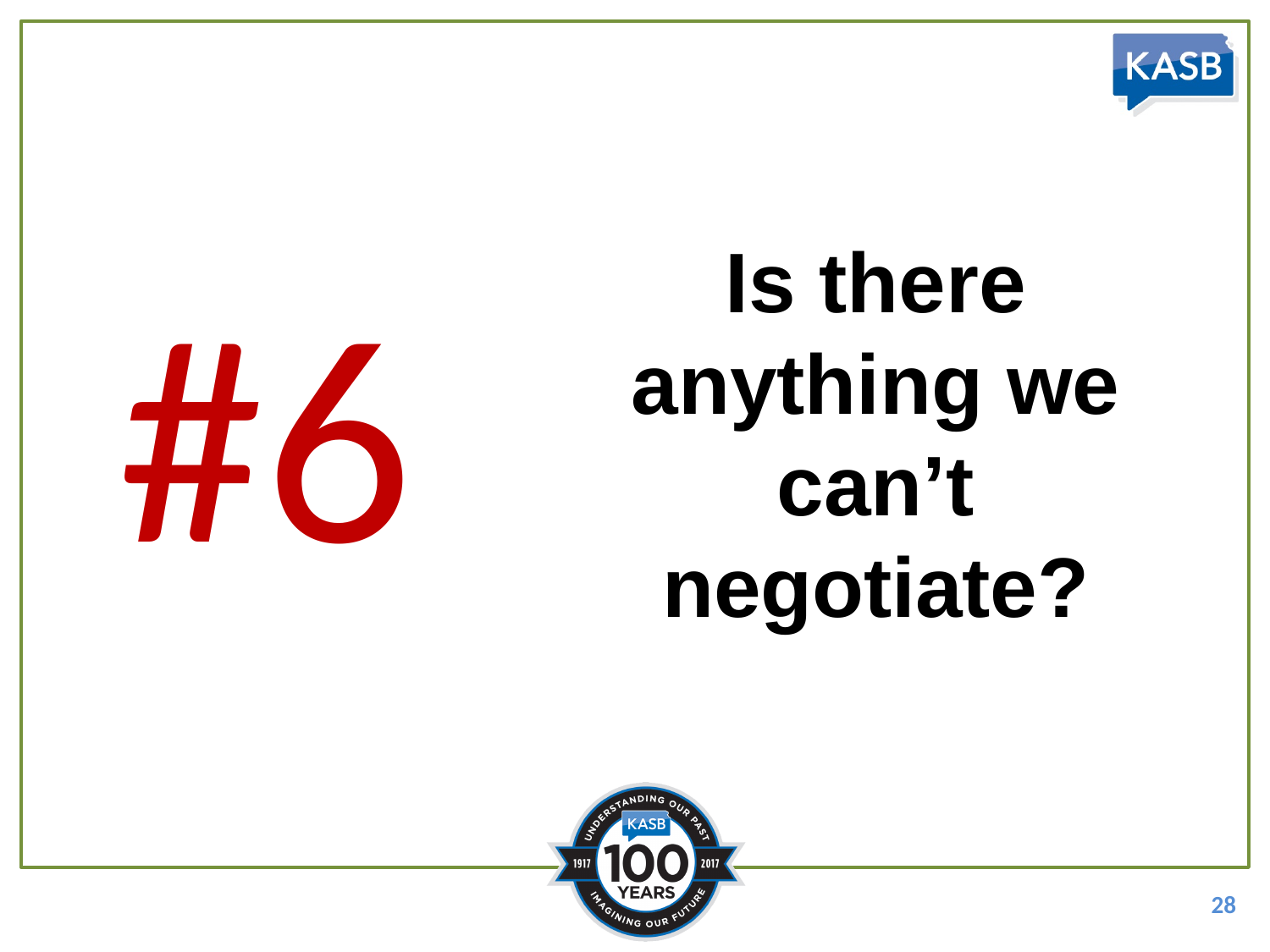

#
Is there anything we can’t negotiate?
#6
28